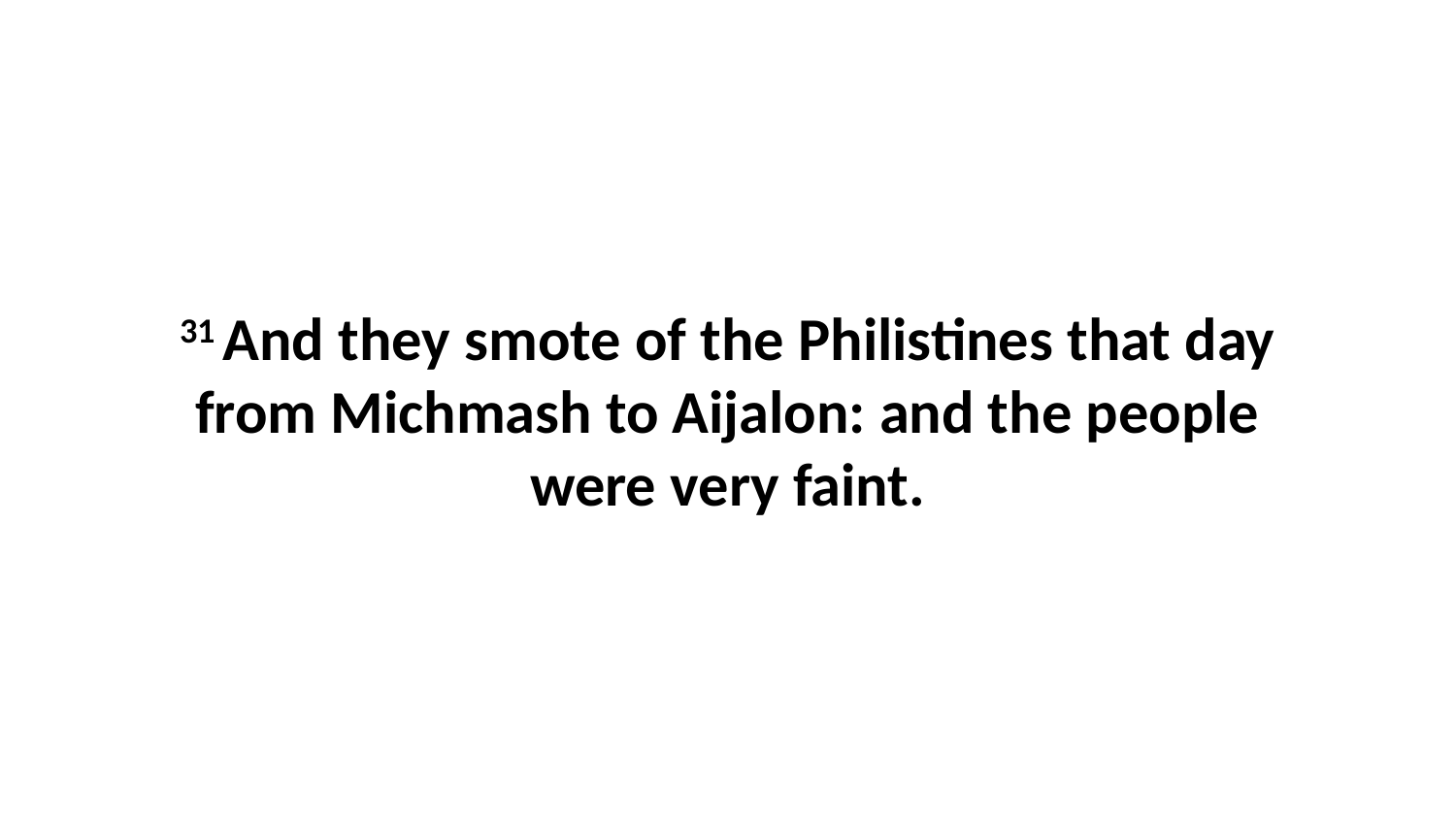

31 And they smote of the Philistines that day from Michmash to Aijalon: and the people were very faint.